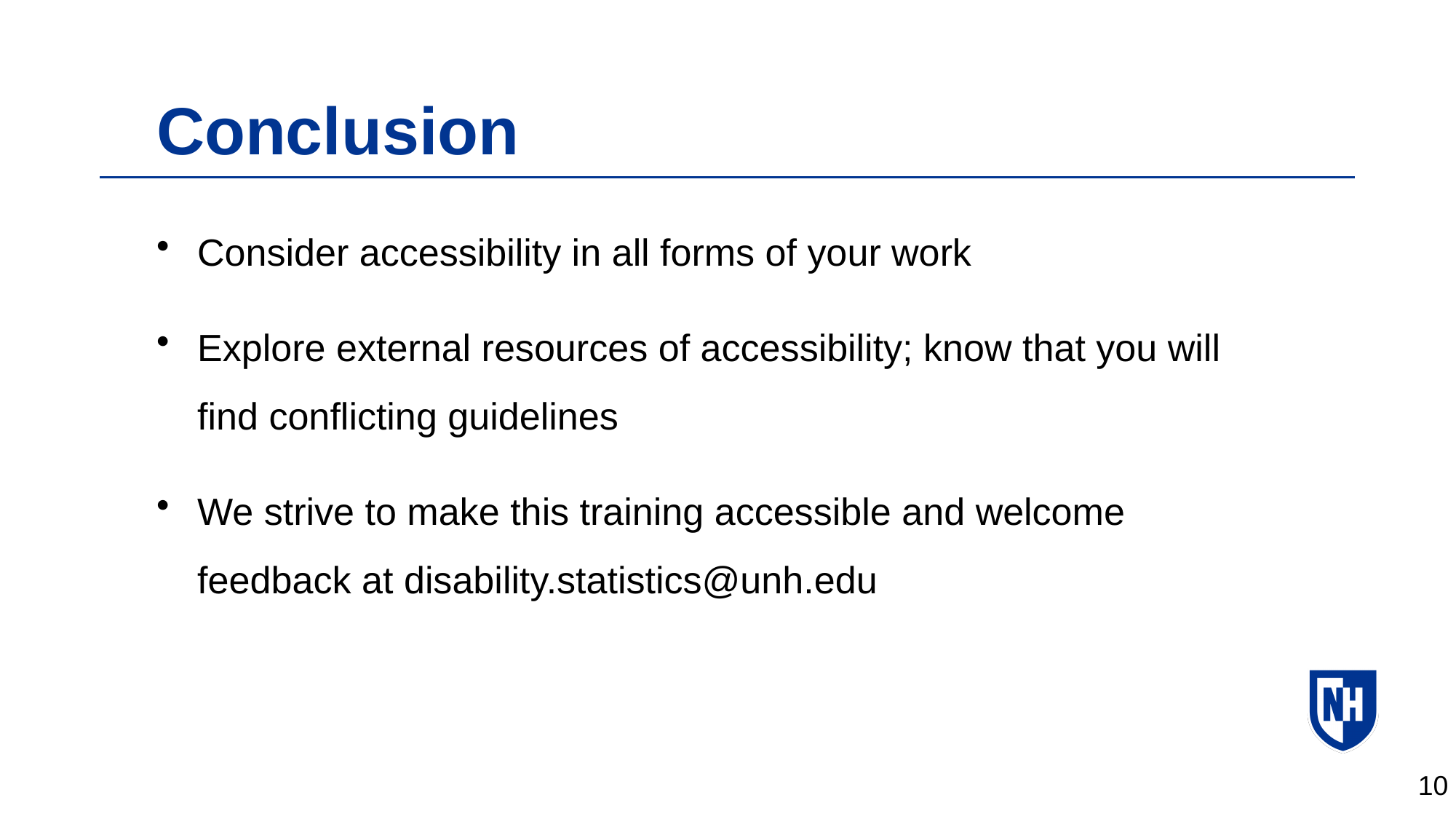

Conclusion
Consider accessibility in all forms of your work
Explore external resources of accessibility; know that you will find conflicting guidelines
We strive to make this training accessible and welcome feedback at disability.statistics@unh.edu
10